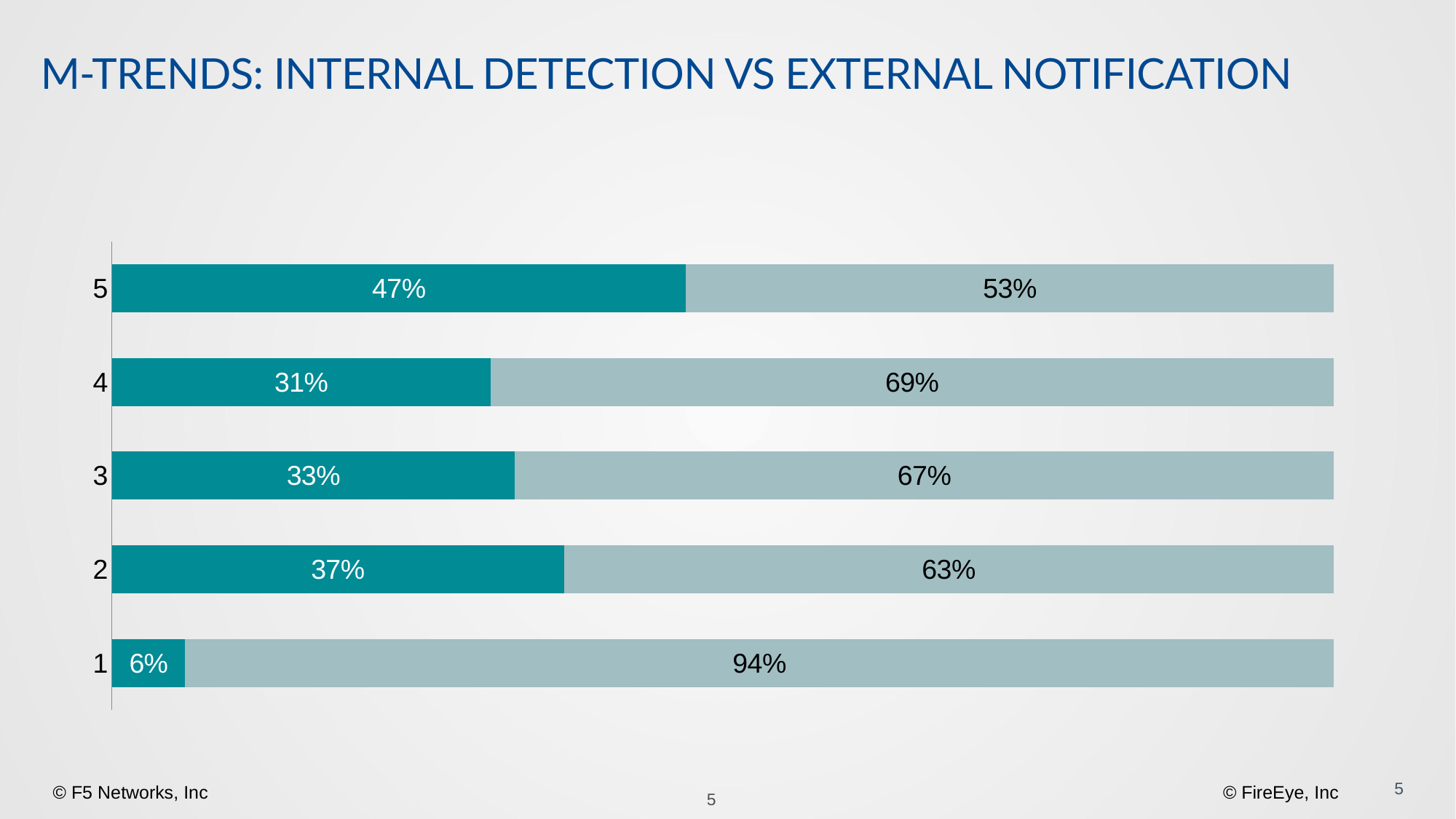

M-TRENDS: INTERNAL DETECTION VS EXTERNAL NOTIFICATION

### Chart

| Category |  |  |
|---|---|---|
5